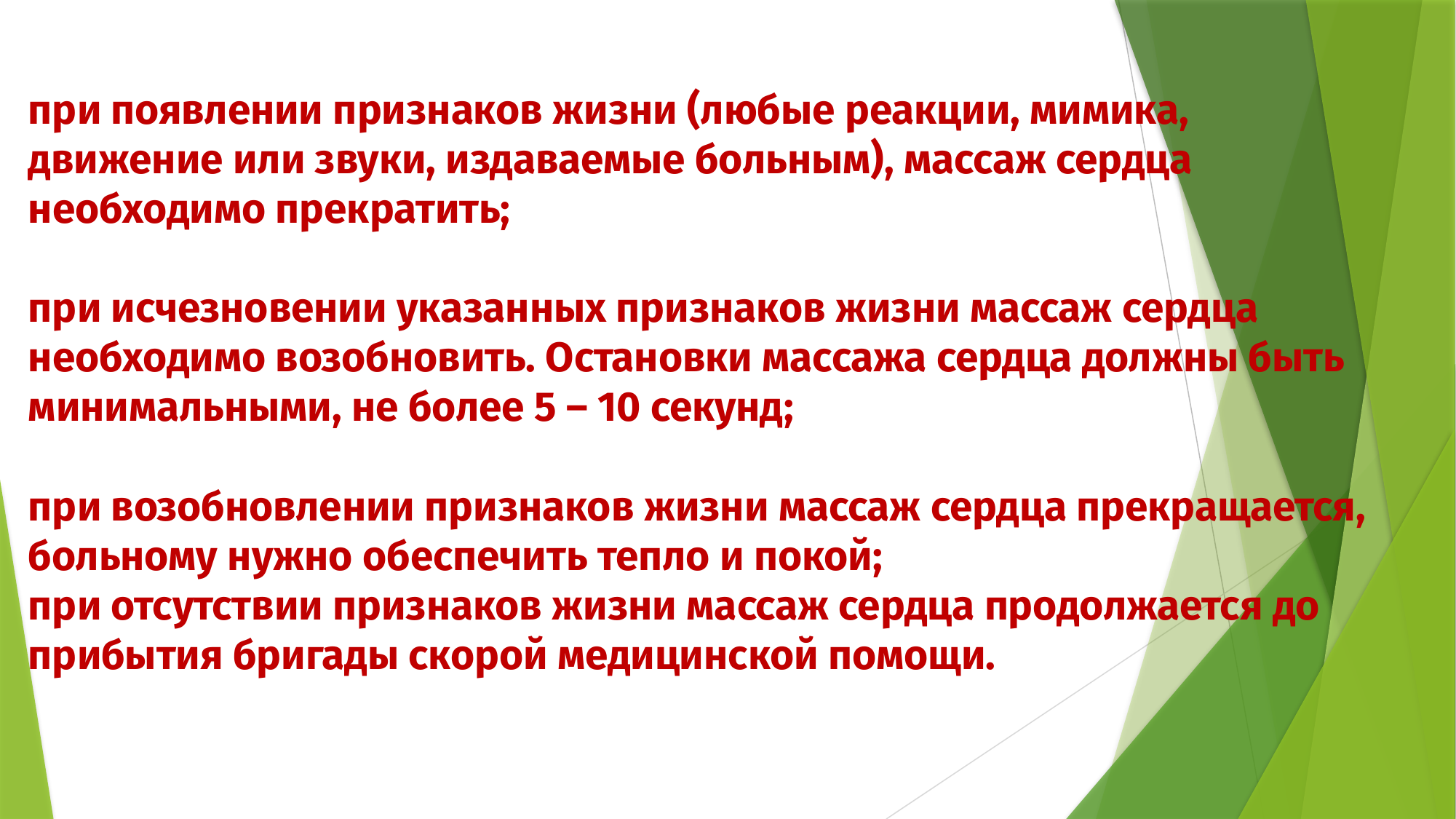

# при появлении признаков жизни (любые реакции, мимика, движение или звуки, издаваемые больным), массаж сердца необходимо прекратить; при исчезновении указанных признаков жизни массаж сердца необходимо возобновить. Остановки массажа сердца должны быть минимальными, не более 5 – 10 секунд; при возобновлении признаков жизни массаж сердца прекращается, больному нужно обеспечить тепло и покой; при отсутствии признаков жизни массаж сердца продолжается до прибытия бригады скорой медицинской помощи.